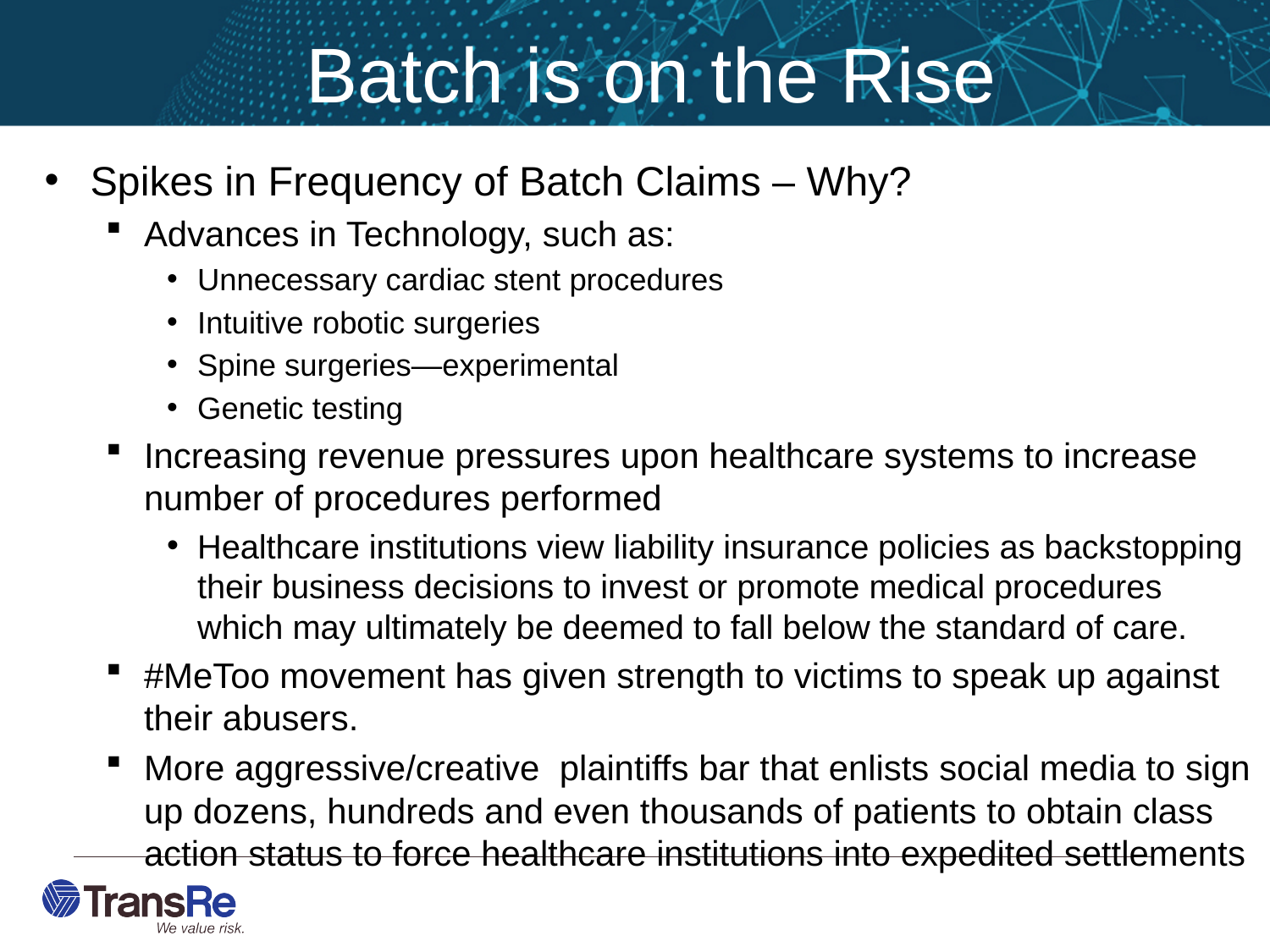

# Batch is on the Rise
Spikes in Frequency of Batch Claims – Why?
Advances in Technology, such as:
Unnecessary cardiac stent procedures
Intuitive robotic surgeries
Spine surgeries—experimental
Genetic testing
Increasing revenue pressures upon healthcare systems to increase number of procedures performed
Healthcare institutions view liability insurance policies as backstopping their business decisions to invest or promote medical procedures which may ultimately be deemed to fall below the standard of care.
#MeToo movement has given strength to victims to speak up against their abusers.
More aggressive/creative  plaintiffs bar that enlists social media to sign up dozens, hundreds and even thousands of patients to obtain class action status to force healthcare institutions into expedited settlements

31